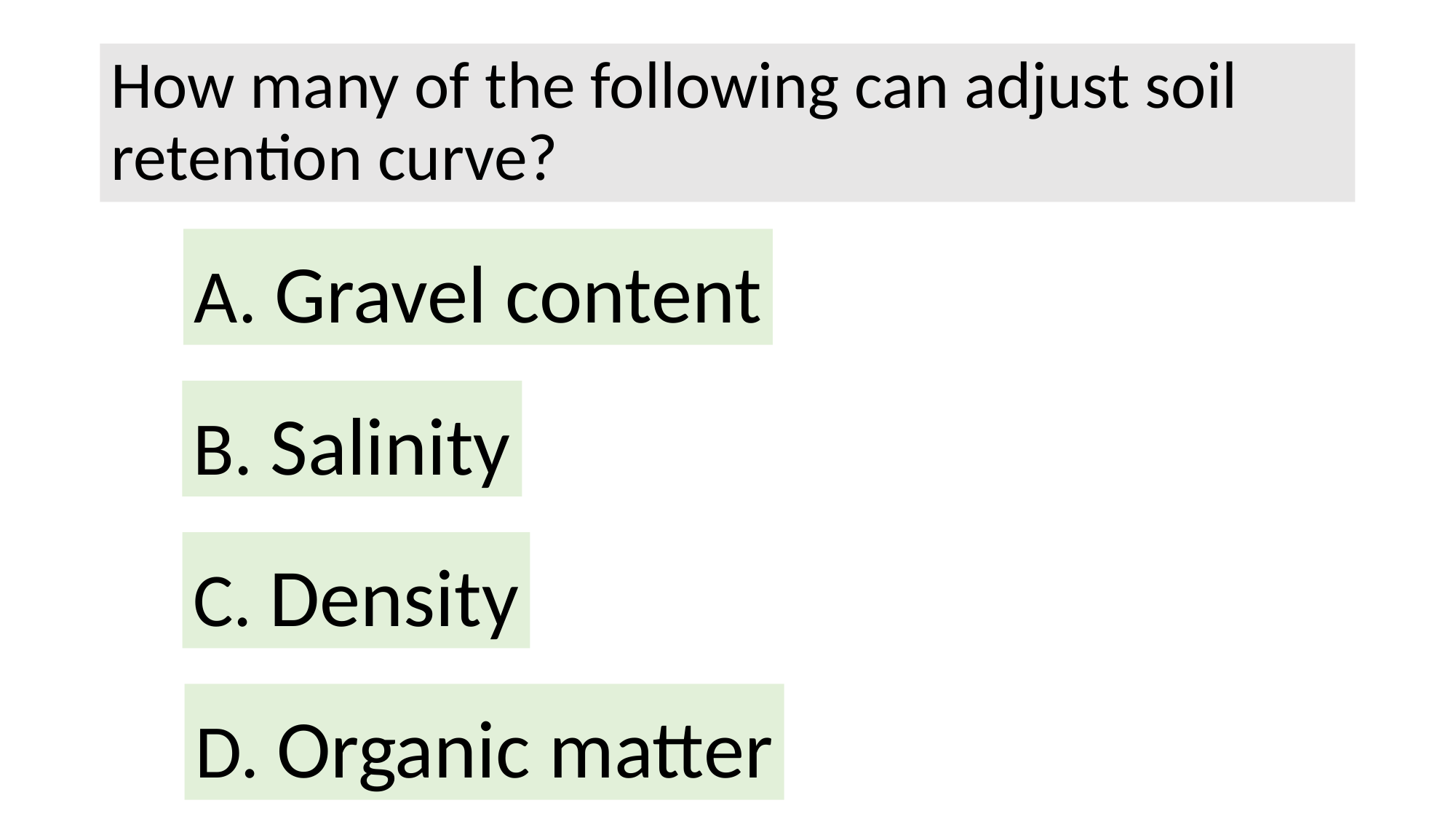

# How many of the following can adjust soil retention curve?
A. Gravel content
B. Salinity
C. Density
D. Organic matter